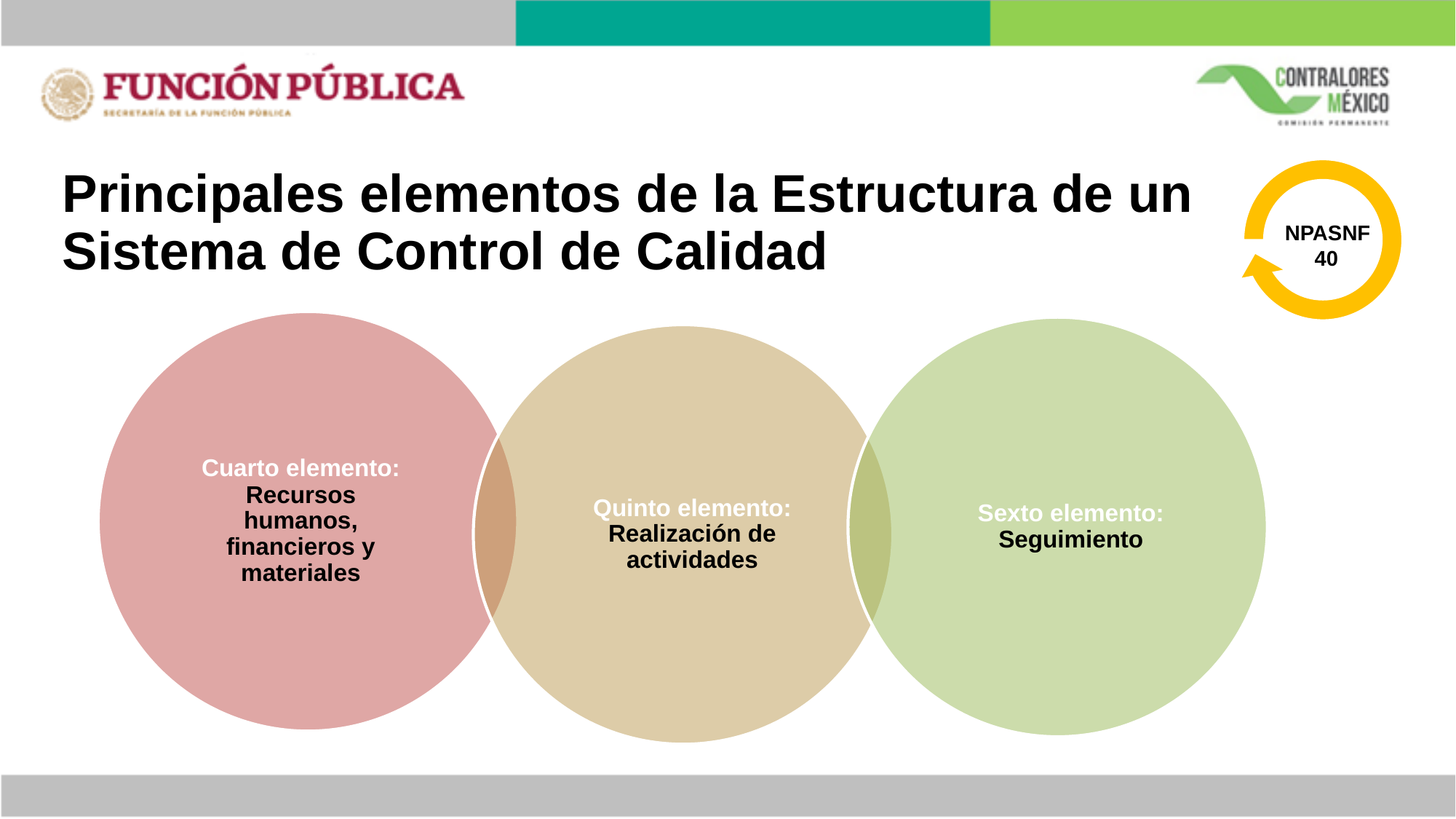

# Principales elementos de la Estructura de un Sistema de Control de Calidad
  NPASNF
40

Cuarto elemento: Recursos humanos, financieros y materiales

Sexto elemento: Seguimiento

Quinto elemento: Realización de actividades
29